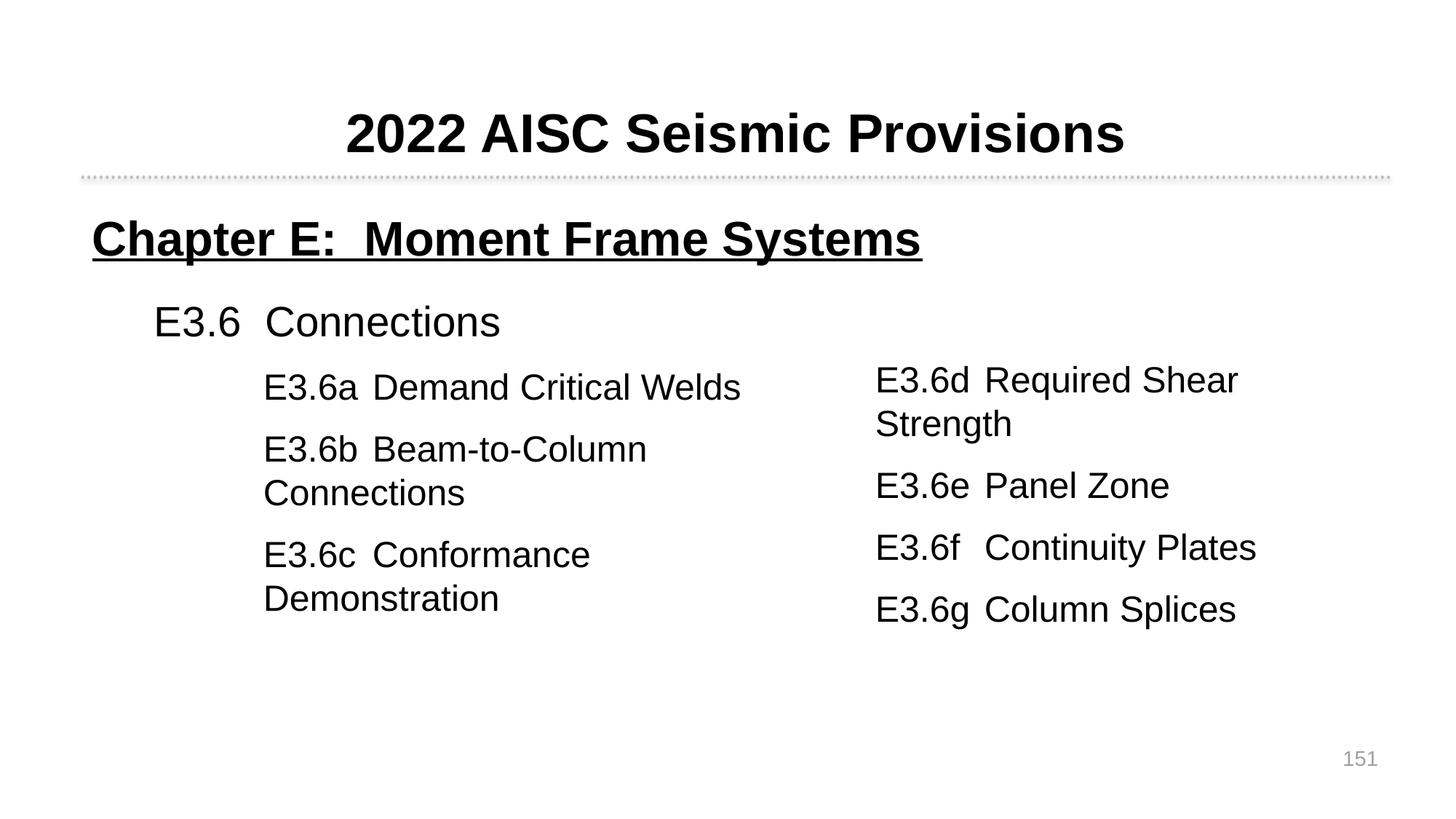

2022 AISC Seismic Provisions
Chapter E:  Moment Frame Systems
E3.6  Connections
E3.6a	Demand Critical Welds
E3.6b	Beam-to-Column Connections
E3.6c	Conformance Demonstration

E3.6d	Required Shear Strength
E3.6e	Panel Zone
E3.6f	Continuity Plates
E3.6g	Column Splices
151